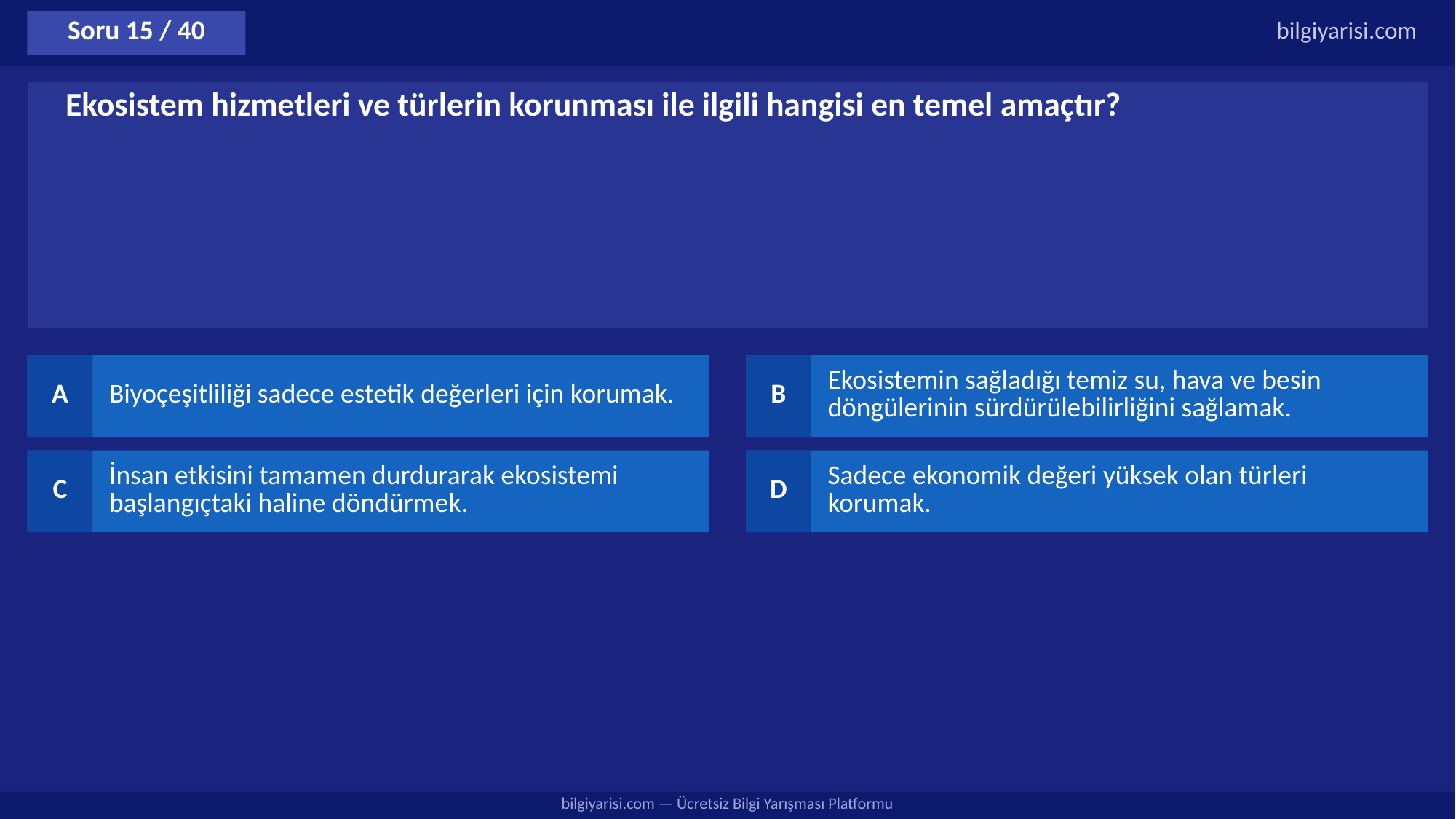

Soru 15 / 40
bilgiyarisi.com

Ekosistem hizmetleri ve türlerin korunması ile ilgili hangisi en temel amaçtır?

A
Biyoçeşitliliği sadece estetik değerleri için korumak.

B
Ekosistemin sağladığı temiz su, hava ve besin döngülerinin sürdürülebilirliğini sağlamak.

C
İnsan etkisini tamamen durdurarak ekosistemi başlangıçtaki haline döndürmek.

D
Sadece ekonomik değeri yüksek olan türleri korumak.
bilgiyarisi.com — Ücretsiz Bilgi Yarışması Platformu